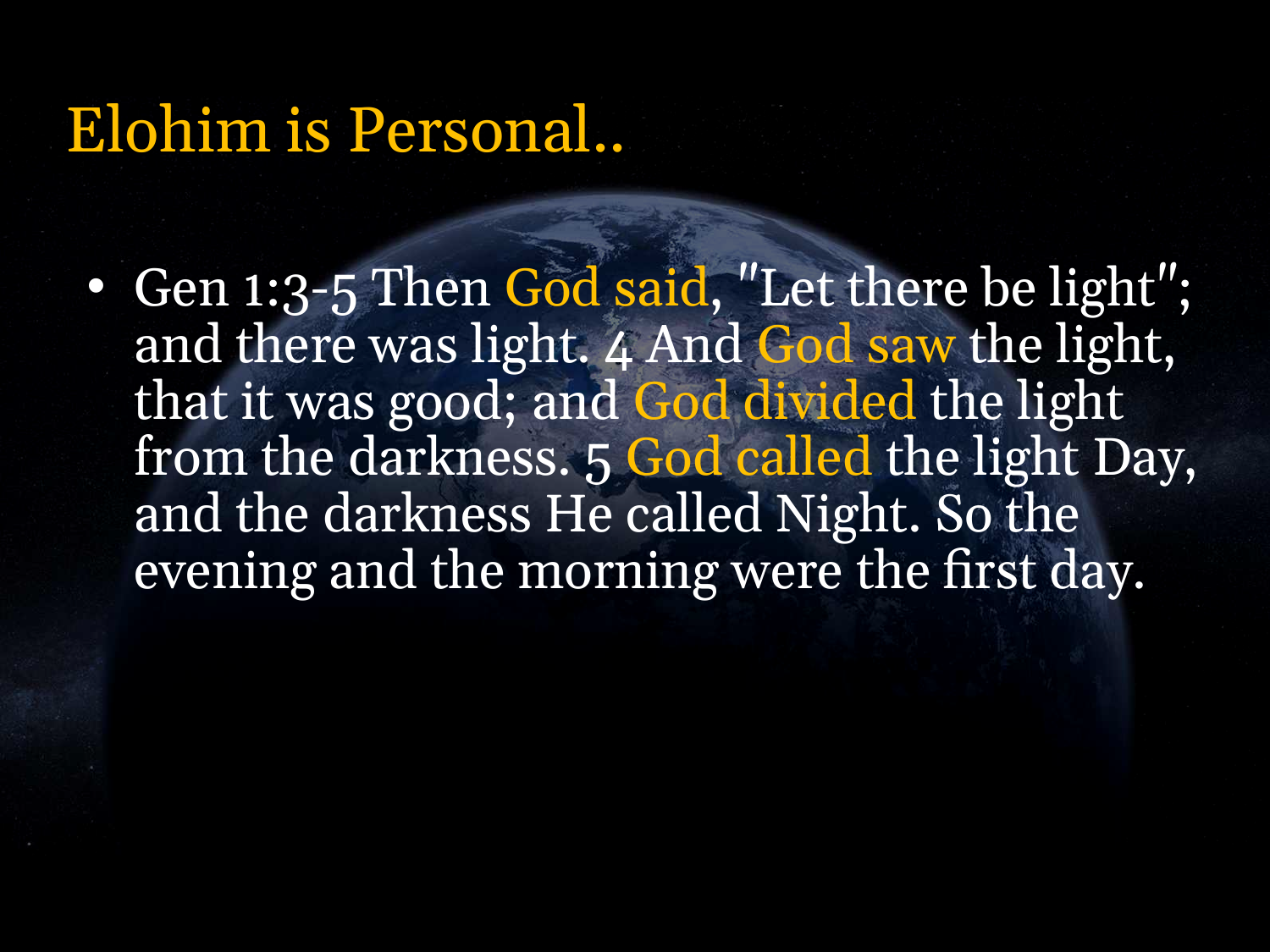

# Elohim is Personal..
Gen 1:3-5 Then God said, "Let there be light"; and there was light. 4 And God saw the light, that it was good; and God divided the light from the darkness. 5 God called the light Day, and the darkness He called Night. So the evening and the morning were the first day.